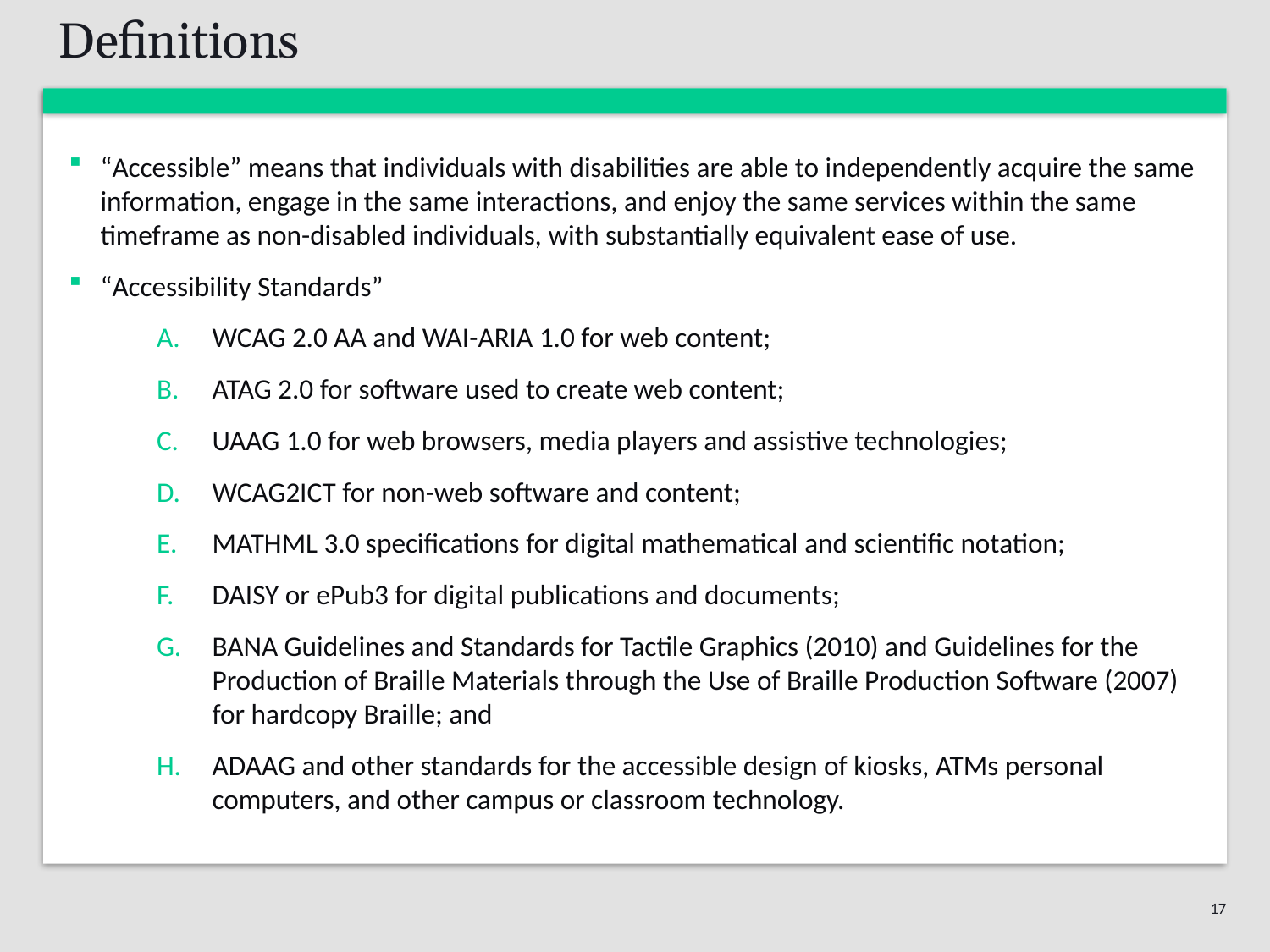

# Definitions
“Accessible” means that individuals with disabilities are able to independently acquire the same information, engage in the same interactions, and enjoy the same services within the same timeframe as non-disabled individuals, with substantially equivalent ease of use.
“Accessibility Standards”
WCAG 2.0 AA and WAI-ARIA 1.0 for web content;
ATAG 2.0 for software used to create web content;
UAAG 1.0 for web browsers, media players and assistive technologies;
WCAG2ICT for non-web software and content;
MATHML 3.0 specifications for digital mathematical and scientific notation;
DAISY or ePub3 for digital publications and documents;
BANA Guidelines and Standards for Tactile Graphics (2010) and Guidelines for the Production of Braille Materials through the Use of Braille Production Software (2007) for hardcopy Braille; and
ADAAG and other standards for the accessible design of kiosks, ATMs personal computers, and other campus or classroom technology.